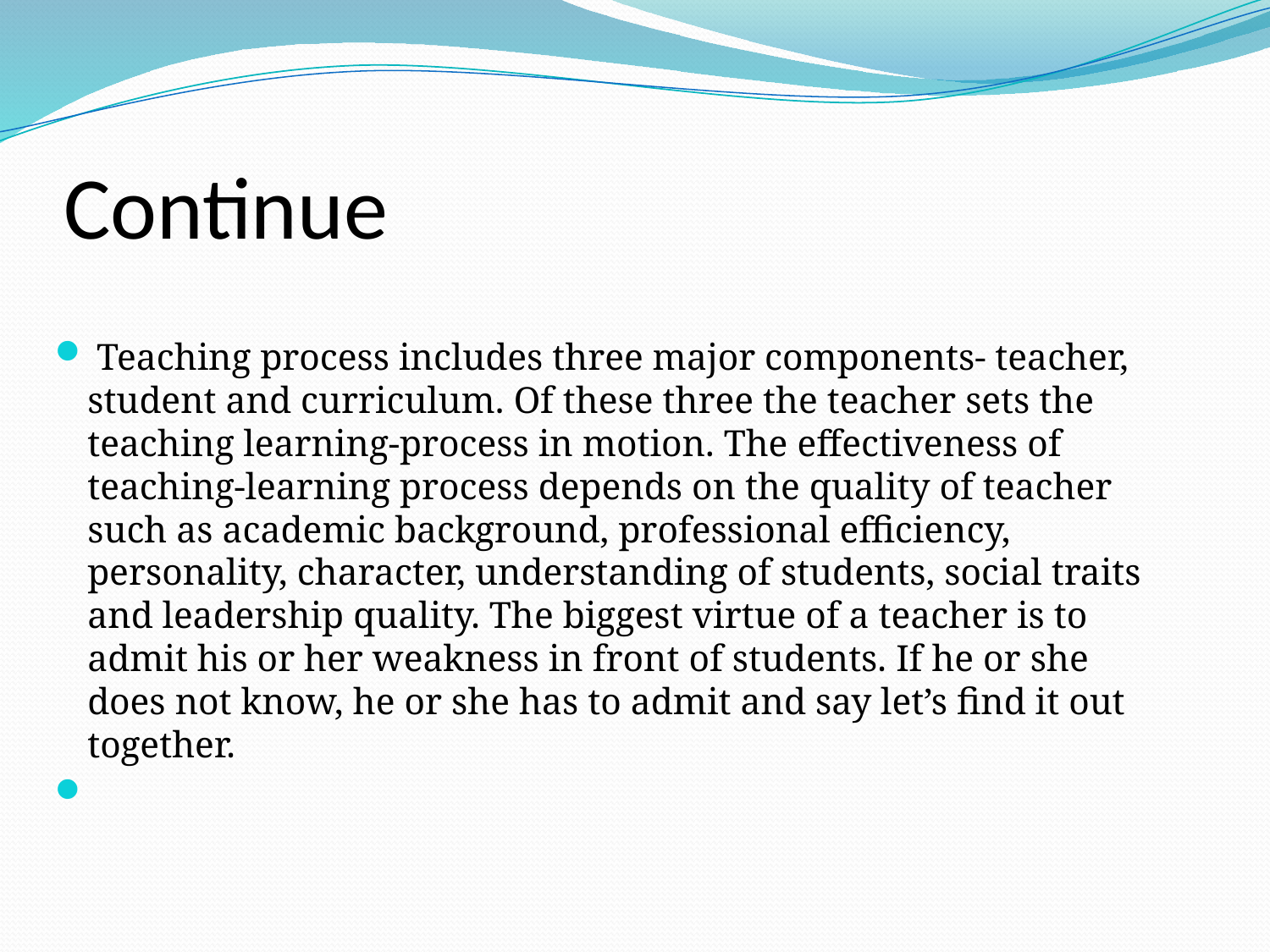

# Continue
 Teaching process includes three major components- teacher, student and curriculum. Of these three the teacher sets the teaching learning-process in motion. The effectiveness of teaching-learning process depends on the quality of teacher such as academic background, professional efficiency, personality, character, understanding of students, social traits and leadership quality. The biggest virtue of a teacher is to admit his or her weakness in front of students. If he or she does not know, he or she has to admit and say let’s find it out together.